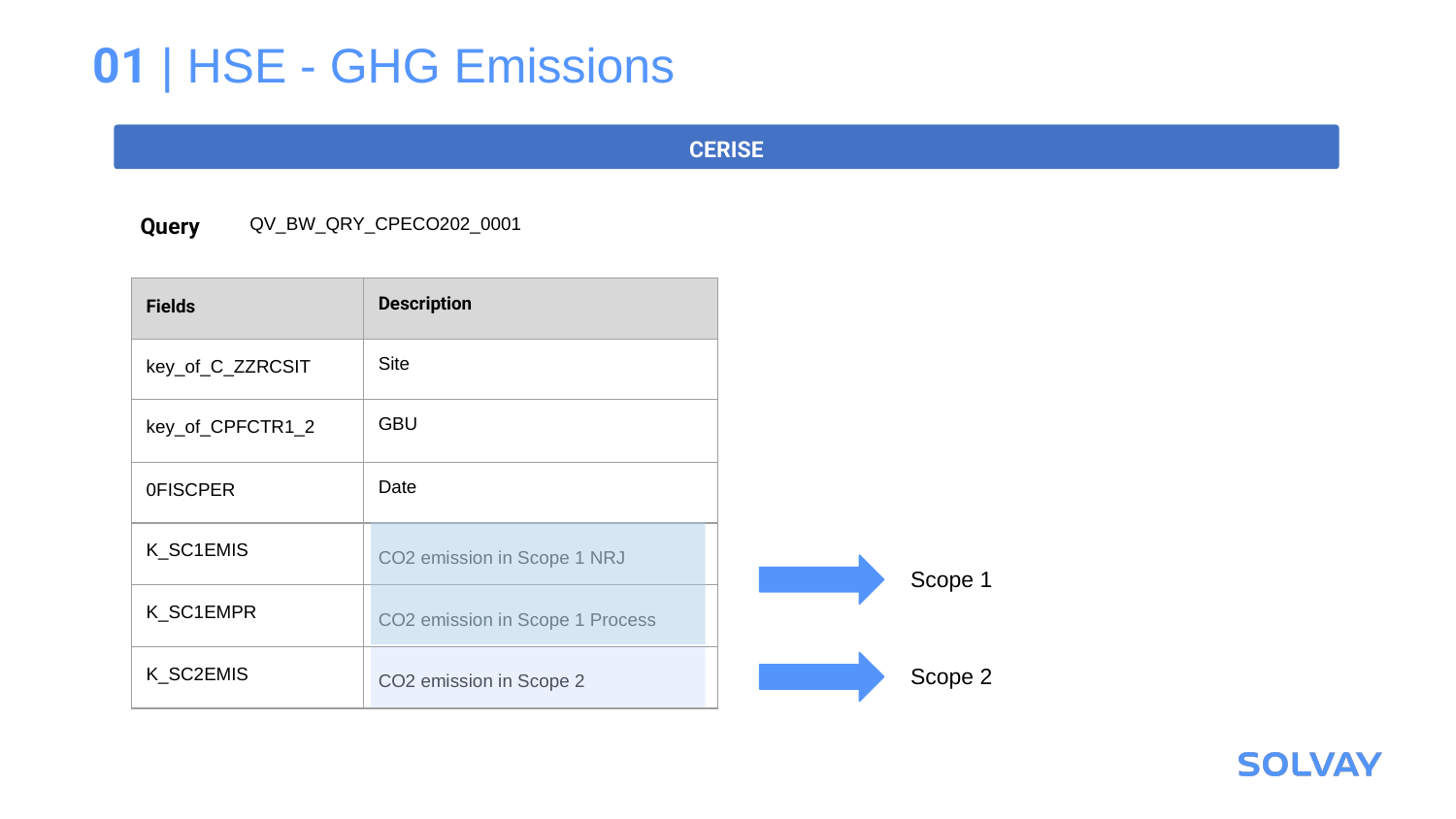

# 01 | HSE - GHG Emissions
CERISE
Query
QV_BW_QRY_CPECO202_0001
| Fields | Description |
| --- | --- |
| key\_of\_C\_ZZRCSIT | Site |
| key\_of\_CPFCTR1\_2 | GBU |
| 0FISCPER | Date |
| K\_SC1EMIS | CO2 emission in Scope 1 NRJ |
| K\_SC1EMPR | CO2 emission in Scope 1 Process |
| K\_SC2EMIS | CO2 emission in Scope 2 |

Scope 1

Scope 2